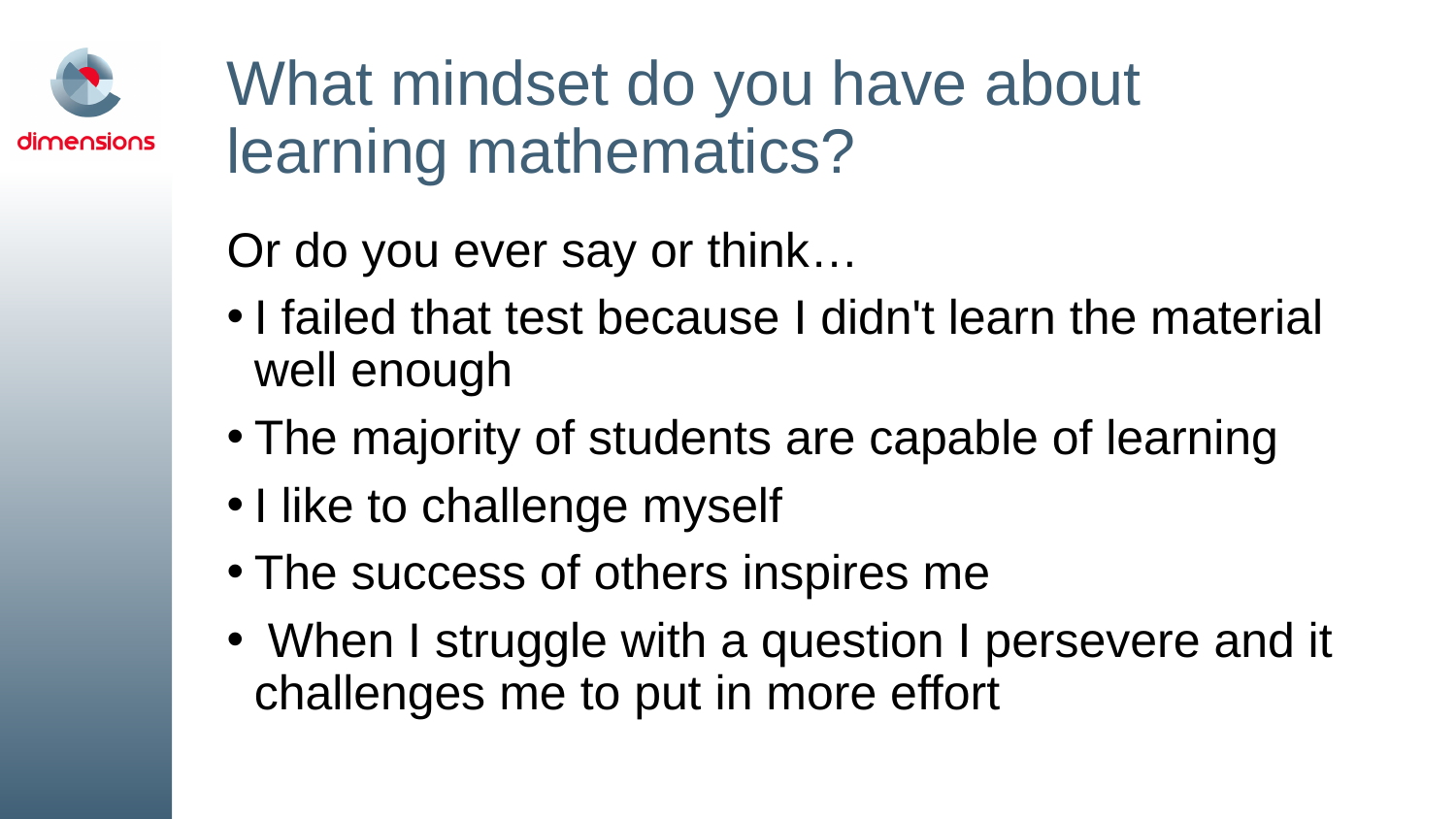

# What mindset do you have about learning mathematics?
Or do you ever say or think…
I failed that test because I didn't learn the material well enough
The majority of students are capable of learning
I like to challenge myself
The success of others inspires me
 When I struggle with a question I persevere and it challenges me to put in more effort